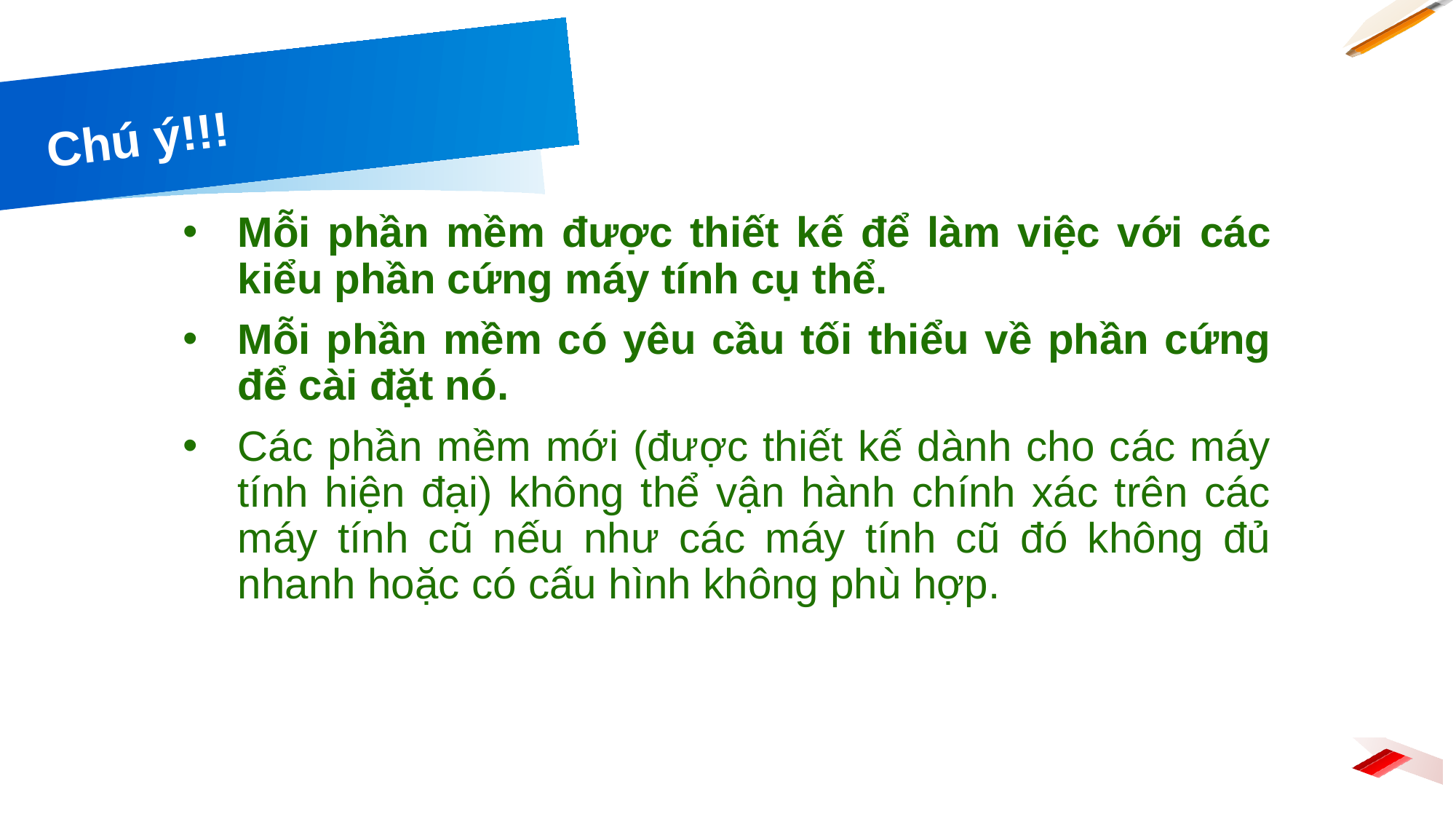

# Chú ý!!!
Mỗi phần mềm được thiết kế để làm việc với các kiểu phần cứng máy tính cụ thể.
Mỗi phần mềm có yêu cầu tối thiểu về phần cứng để cài đặt nó.
Các phần mềm mới (được thiết kế dành cho các máy tính hiện đại) không thể vận hành chính xác trên các máy tính cũ nếu như các máy tính cũ đó không đủ nhanh hoặc có cấu hình không phù hợp.